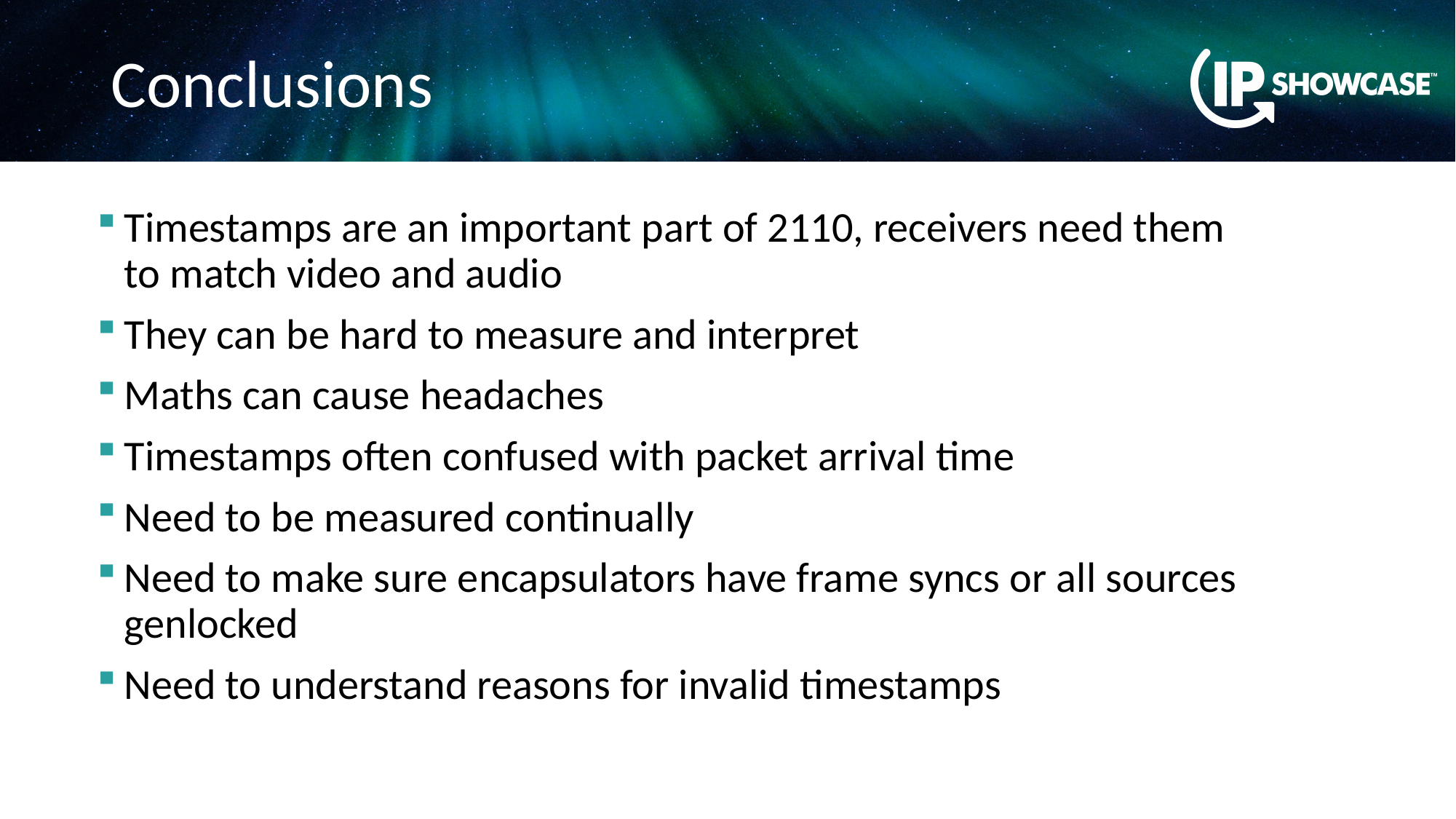

# Conclusions
Timestamps are an important part of 2110, receivers need them to match video and audio
They can be hard to measure and interpret
Maths can cause headaches
Timestamps often confused with packet arrival time
Need to be measured continually
Need to make sure encapsulators have frame syncs or all sources genlocked
Need to understand reasons for invalid timestamps